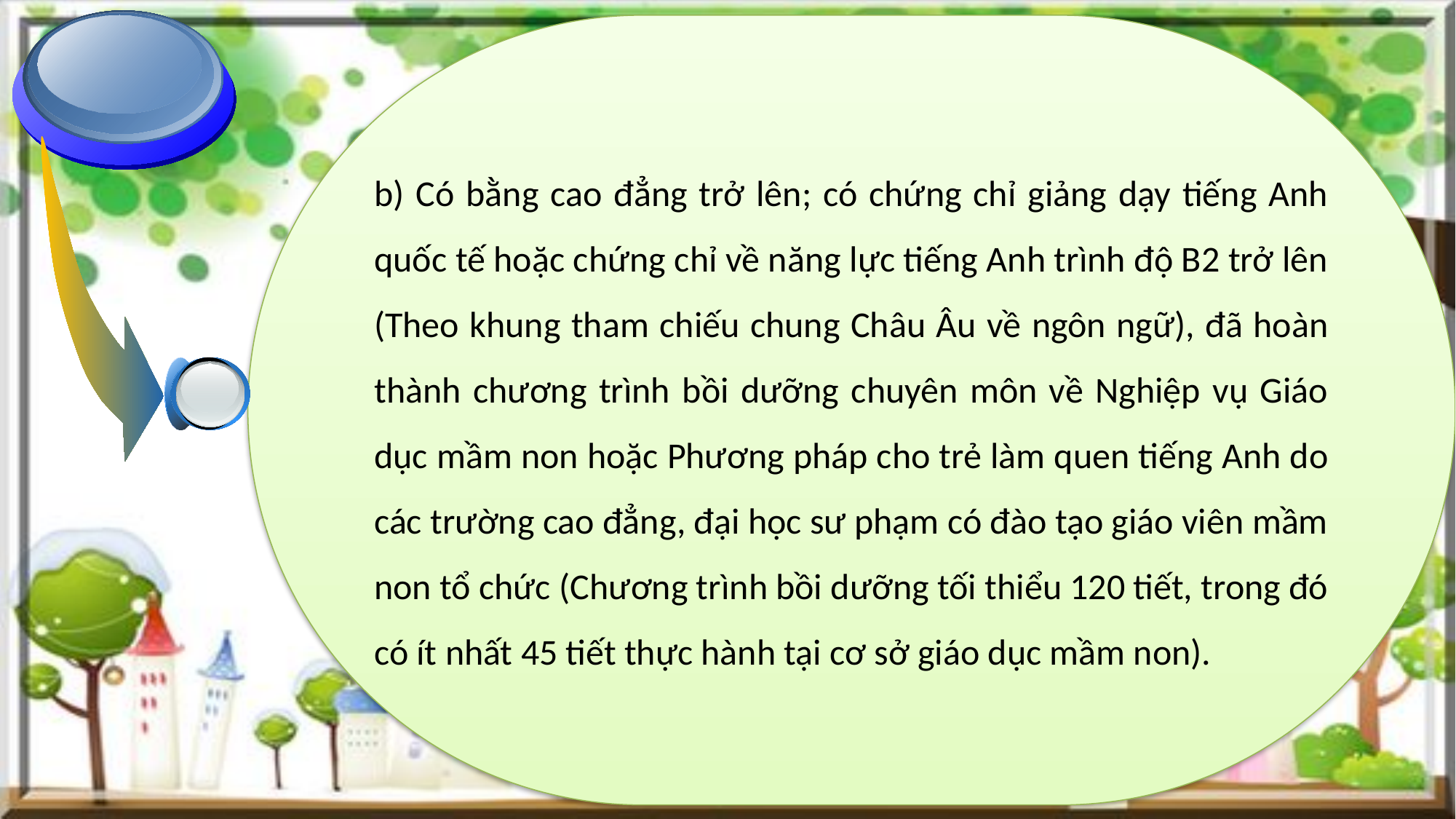

b) Có bằng cao đẳng trở lên; có chứng chỉ giảng dạy tiếng Anh quốc tế hoặc chứng chỉ về năng lực tiếng Anh trình độ B2 trở lên (Theo khung tham chiếu chung Châu Âu về ngôn ngữ), đã hoàn thành chương trình bồi dưỡng chuyên môn về Nghiệp vụ Giáo dục mầm non hoặc Phương pháp cho trẻ làm quen tiếng Anh do các trường cao đẳng, đại học sư phạm có đào tạo giáo viên mầm non tổ chức (Chương trình bồi dưỡng tối thiểu 120 tiết, trong đó có ít nhất 45 tiết thực hành tại cơ sở giáo dục mầm non).